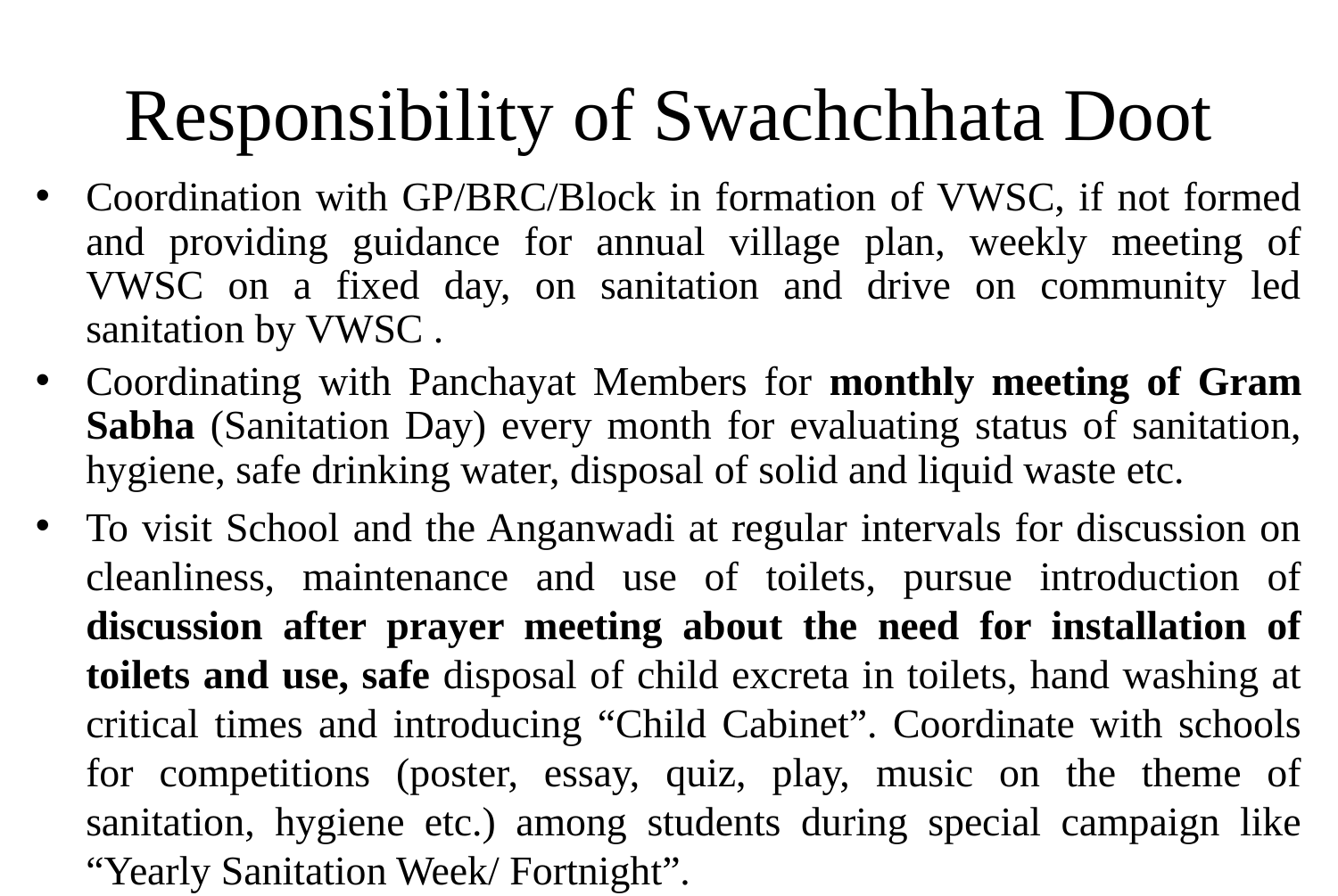

# Responsibility of Swachchhata Doot
Coordination with GP/BRC/Block in formation of VWSC, if not formed and providing guidance for annual village plan, weekly meeting of VWSC on a fixed day, on sanitation and drive on community led sanitation by VWSC .
Coordinating with Panchayat Members for monthly meeting of Gram Sabha (Sanitation Day) every month for evaluating status of sanitation, hygiene, safe drinking water, disposal of solid and liquid waste etc.
To visit School and the Anganwadi at regular intervals for discussion on cleanliness, maintenance and use of toilets, pursue introduction of discussion after prayer meeting about the need for installation of toilets and use, safe disposal of child excreta in toilets, hand washing at critical times and introducing “Child Cabinet”. Coordinate with schools for competitions (poster, essay, quiz, play, music on the theme of sanitation, hygiene etc.) among students during special campaign like “Yearly Sanitation Week/ Fortnight”.